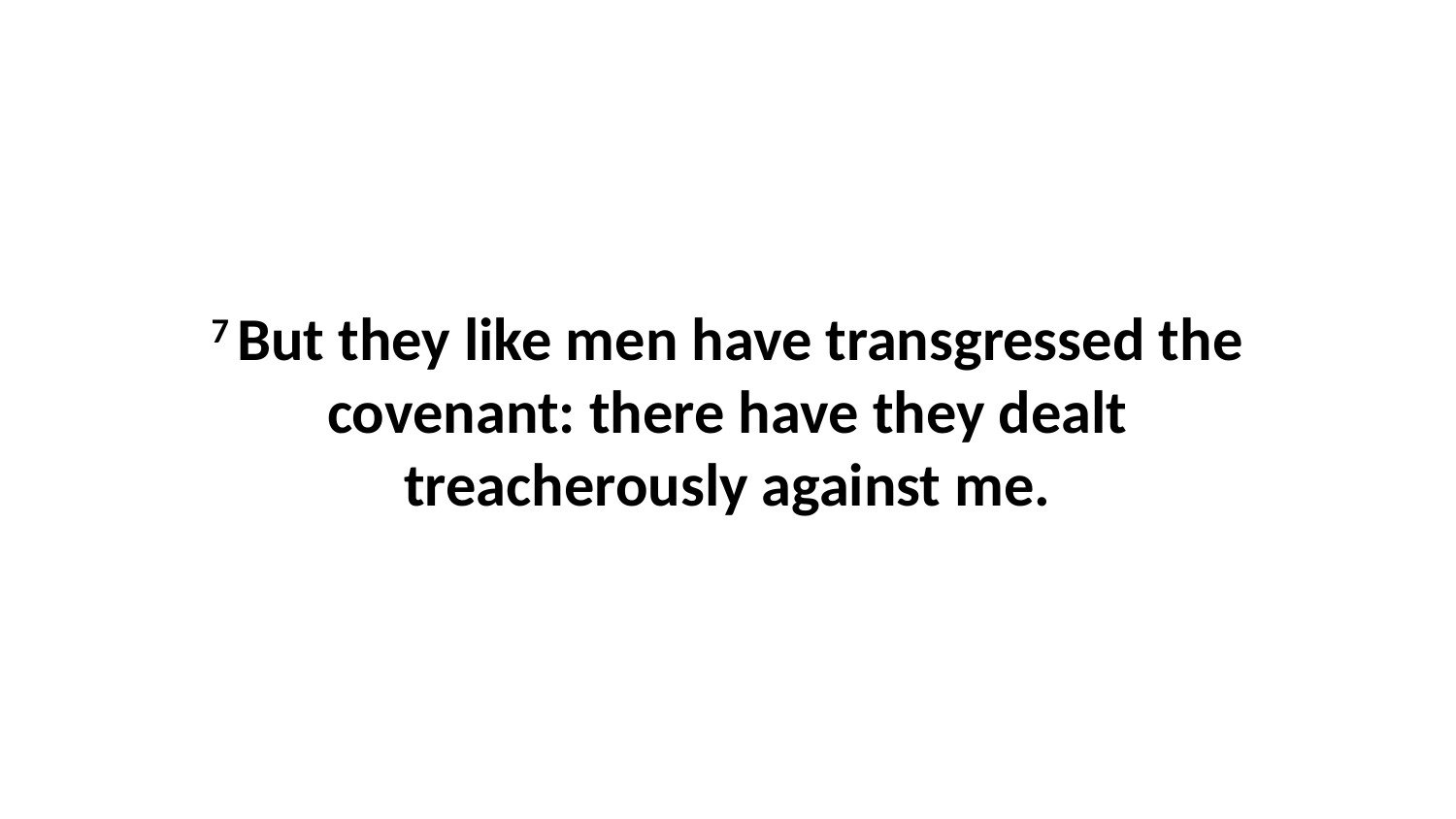

7 But they like men have transgressed the covenant: there have they dealt treacherously against me.